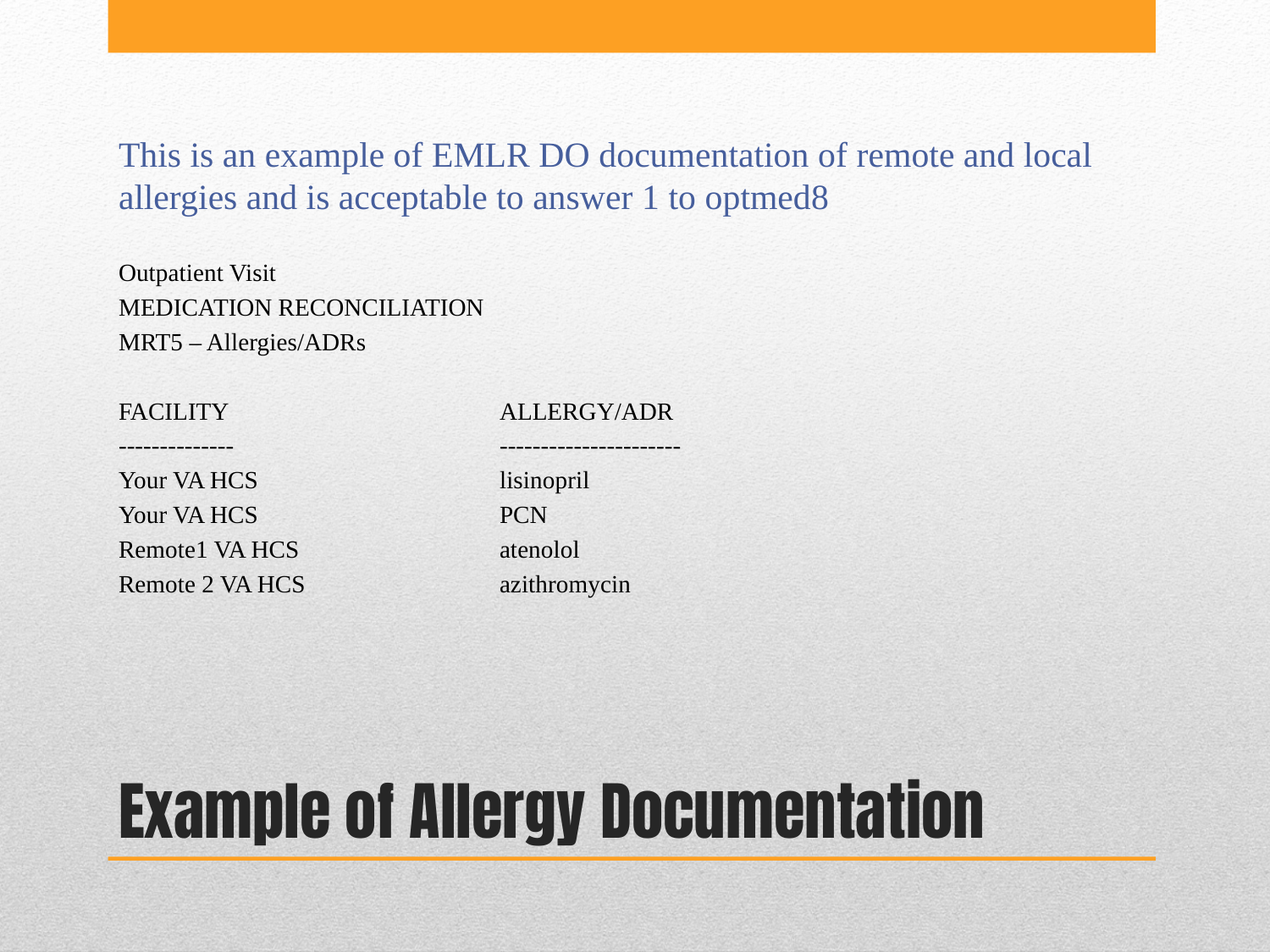

This is an example of EMLR DO documentation of remote and local allergies and is acceptable to answer 1 to optmed8

Outpatient Visit
MEDICATION RECONCILIATION
MRT5 – Allergies/ADRs

FACILITY			ALLERGY/ADR
--------------			----------------------
Your VA HCS		lisinopril
Your VA HCS		PCN
Remote1 VA HCS 		atenolol
Remote 2 VA HCS		azithromycin
# Example of Allergy Documentation